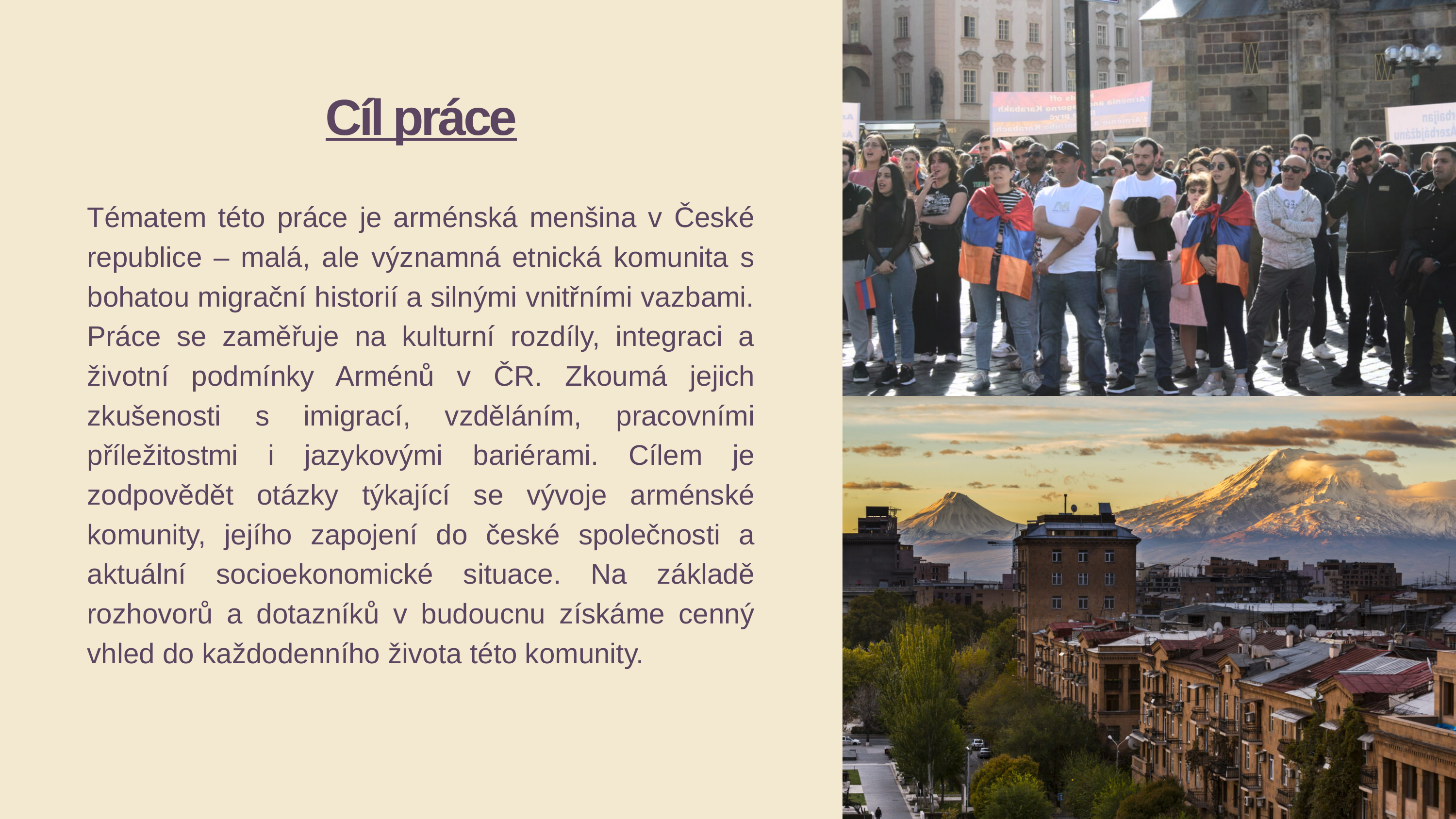

Cíl práce
Tématem této práce je arménská menšina v České republice – malá, ale významná etnická komunita s bohatou migrační historií a silnými vnitřními vazbami. Práce se zaměřuje na kulturní rozdíly, integraci a životní podmínky Arménů v ČR. Zkoumá jejich zkušenosti s imigrací, vzděláním, pracovními příležitostmi i jazykovými bariérami. Cílem je zodpovědět otázky týkající se vývoje arménské komunity, jejího zapojení do české společnosti a aktuální socioekonomické situace. Na základě rozhovorů a dotazníků v budoucnu získáme cenný vhled do každodenního života této komunity.